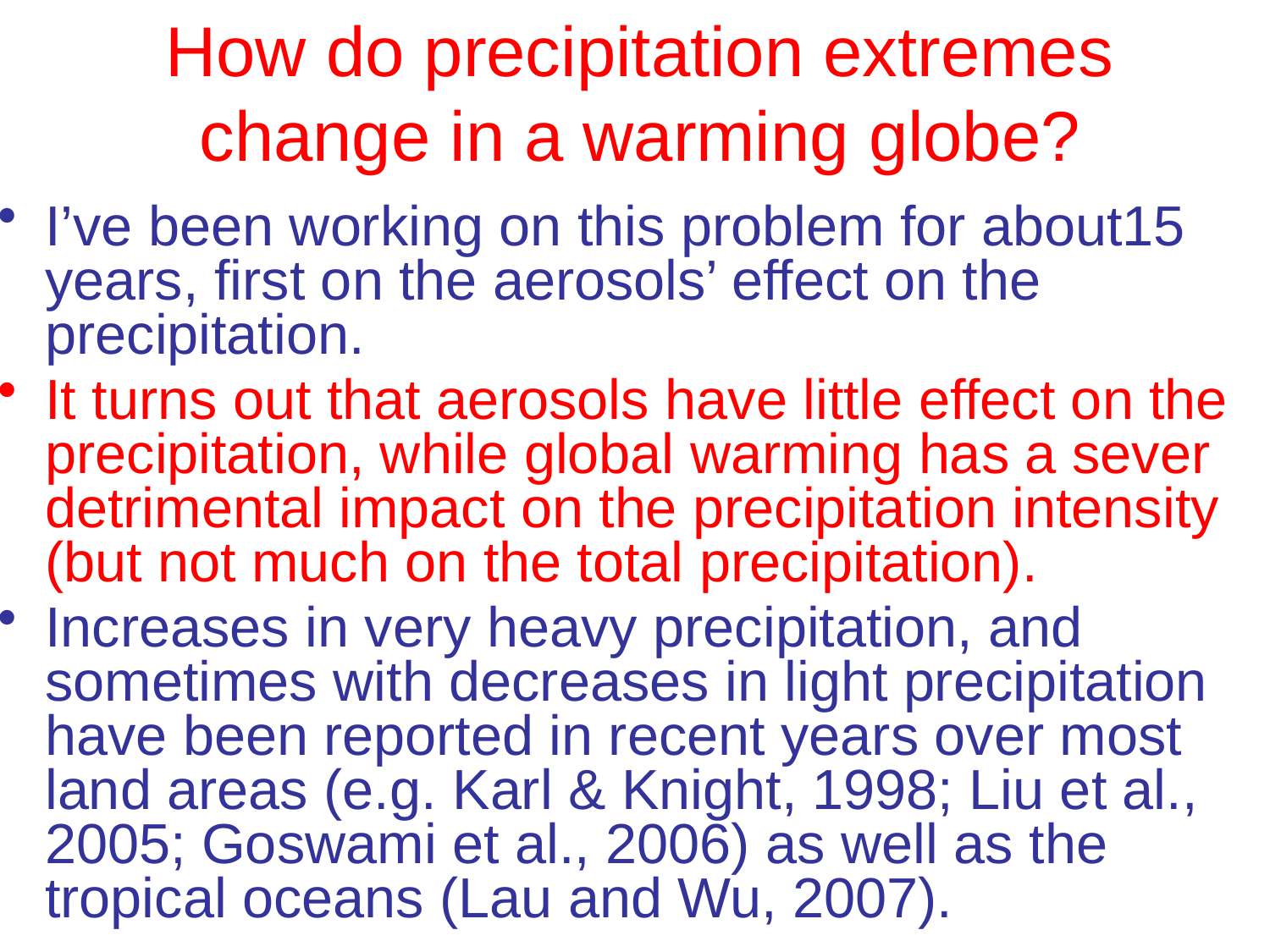

# How do precipitation extremes change in a warming globe?
I’ve been working on this problem for about15 years, first on the aerosols’ effect on the precipitation.
It turns out that aerosols have little effect on the precipitation, while global warming has a sever detrimental impact on the precipitation intensity (but not much on the total precipitation).
Increases in very heavy precipitation, and sometimes with decreases in light precipitation have been reported in recent years over most land areas (e.g. Karl & Knight, 1998; Liu et al., 2005; Goswami et al., 2006) as well as the tropical oceans (Lau and Wu, 2007).